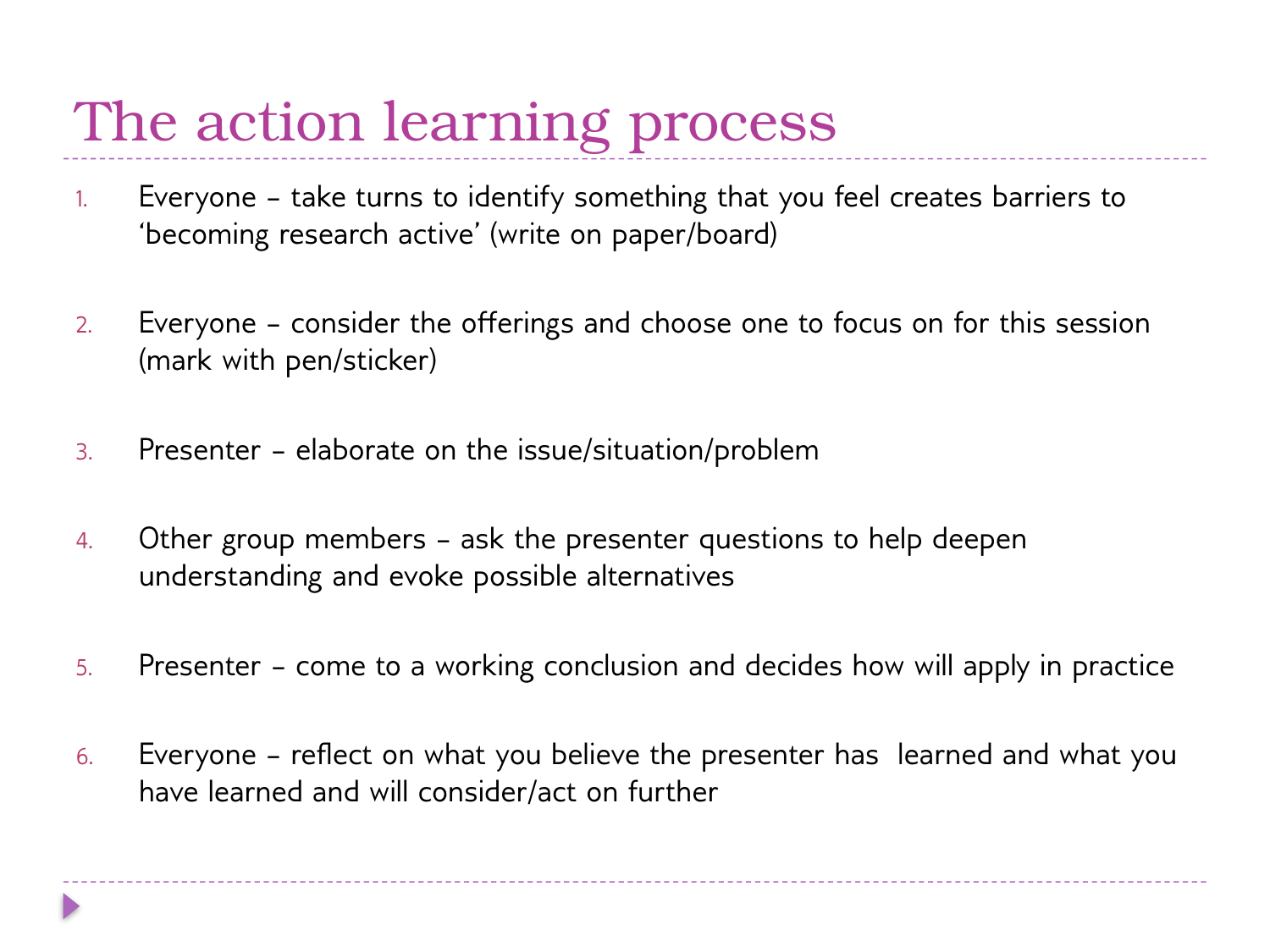

# The action learning process
Everyone – take turns to identify something that you feel creates barriers to ‘becoming research active’ (write on paper/board)

Everyone – consider the offerings and choose one to focus on for this session (mark with pen/sticker)

Presenter – elaborate on the issue/situation/problem

Other group members – ask the presenter questions to help deepen understanding and evoke possible alternatives

Presenter – come to a working conclusion and decides how will apply in practice

Everyone – reflect on what you believe the presenter has  learned and what you have learned and will consider/act on further